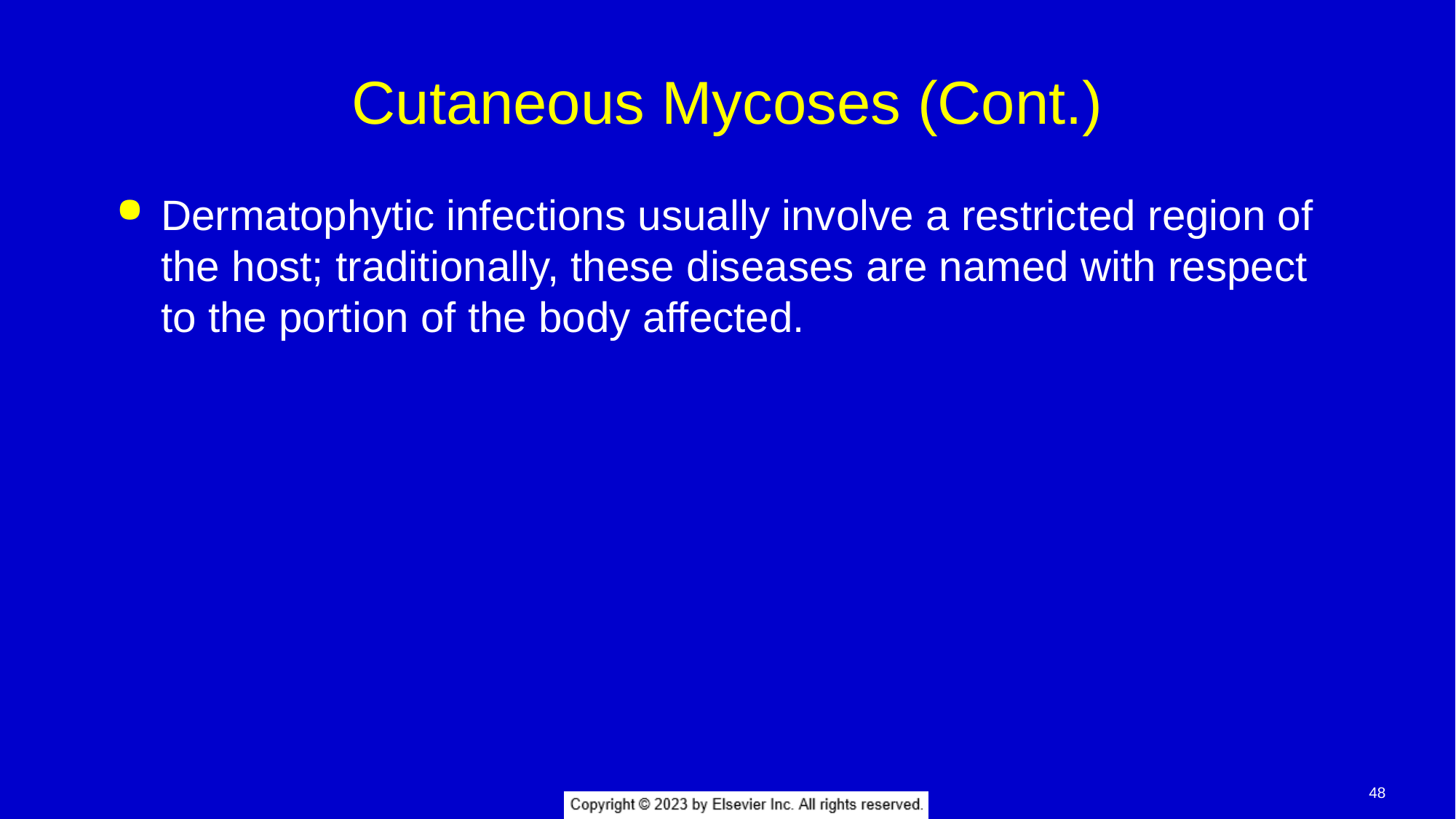

# Cutaneous Mycoses (Cont.)
Dermatophytic infections usually involve a restricted region of the host; traditionally, these diseases are named with respect to the portion of the body affected.